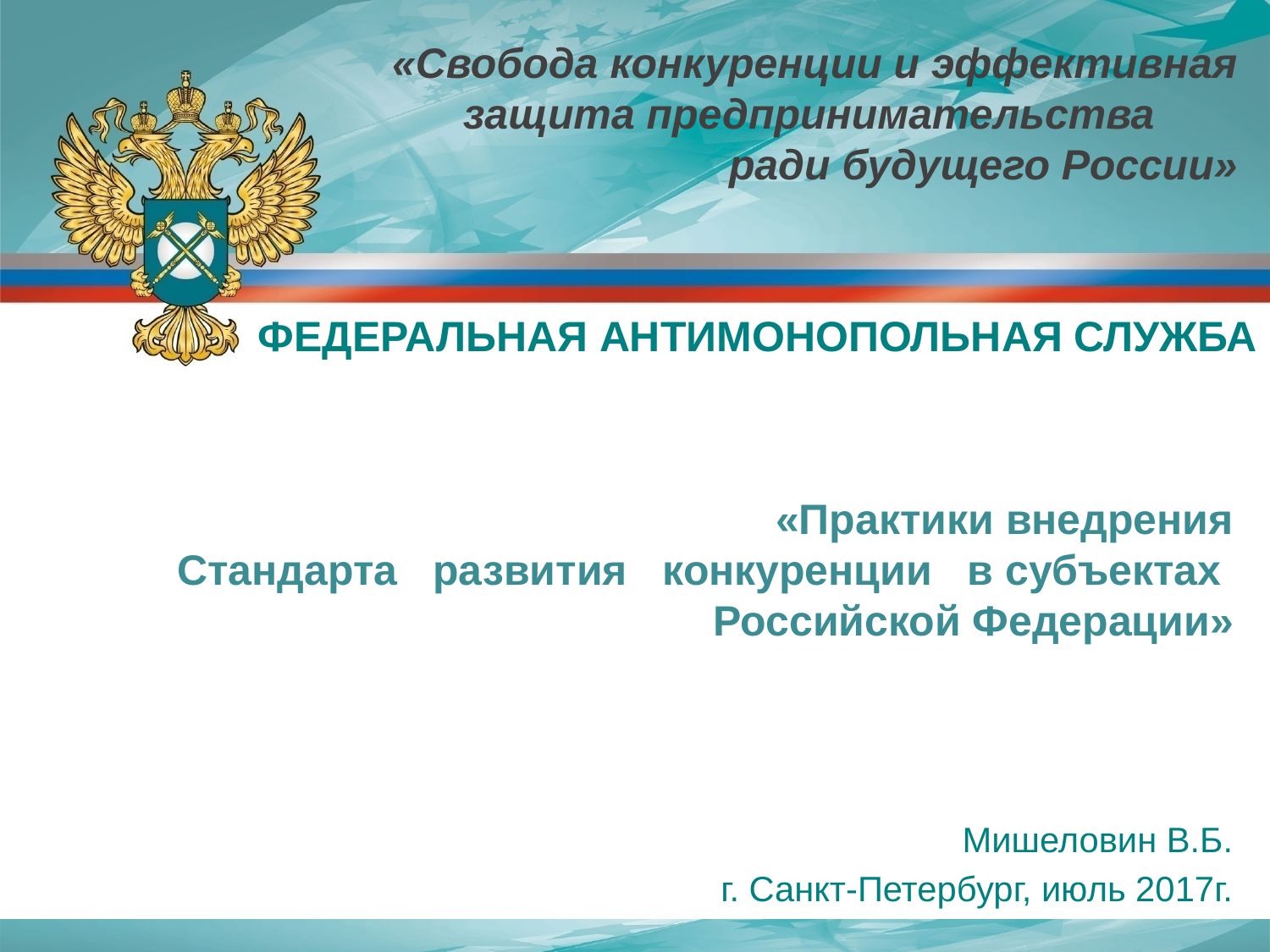

«Свобода конкуренции и эффективная защита предпринимательства        ради будущего России»
ФЕДЕРАЛЬНАЯ АНТИМОНОПОЛЬНАЯ СЛУЖБА

«Практики внедрения
Стандарта   развития   конкуренции   в субъектах
Российской Федерации»

Мишеловин В.Б.
г. Санкт-Петербург, июль 2017г.